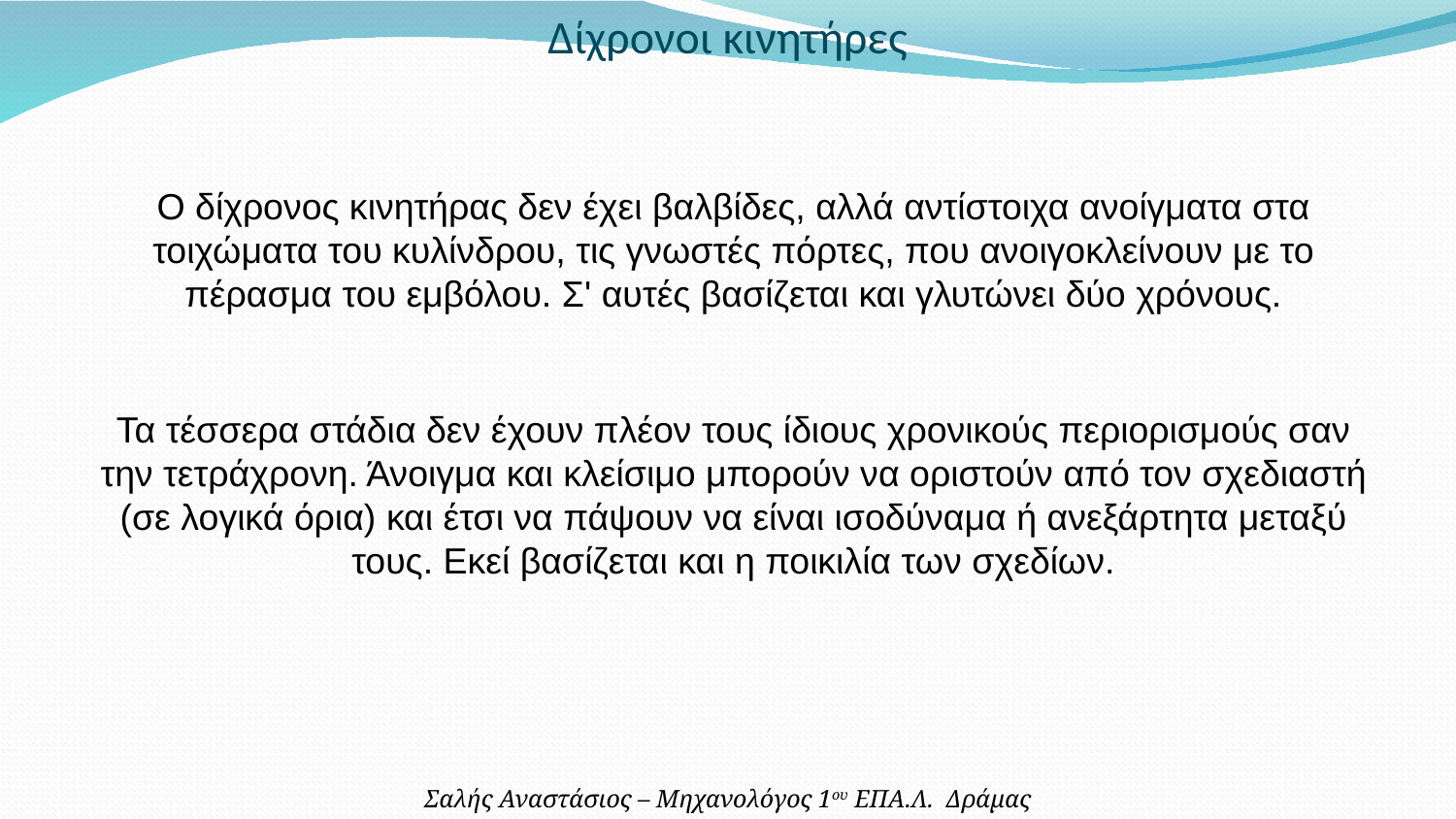

Δίχρονοι κινητήρες
Ο δίχρονος κινητήρας δεν έχει βαλβίδες, αλλά αντίστοιχα ανοίγματα στα τοιχώματα του κυλίνδρου, τις γνωστές πόρτες, που ανοιγοκλείνουν με το πέρασμα του εμβόλου. Σ' αυτές βασίζεται και γλυτώνει δύο χρόνους.

Τα τέσσερα στάδια δεν έχουν πλέον τους ίδιους χρονικούς περιορισμούς σαν την τετράχρονη. Άνοιγμα και κλείσιμο μπορούν να οριστούν από τον σχεδιαστή (σε λογικά όρια) και έτσι να πάψουν να είναι ισοδύναμα ή ανεξάρτητα μεταξύ τους. Εκεί βασίζεται και η ποικιλία των σχεδίων.